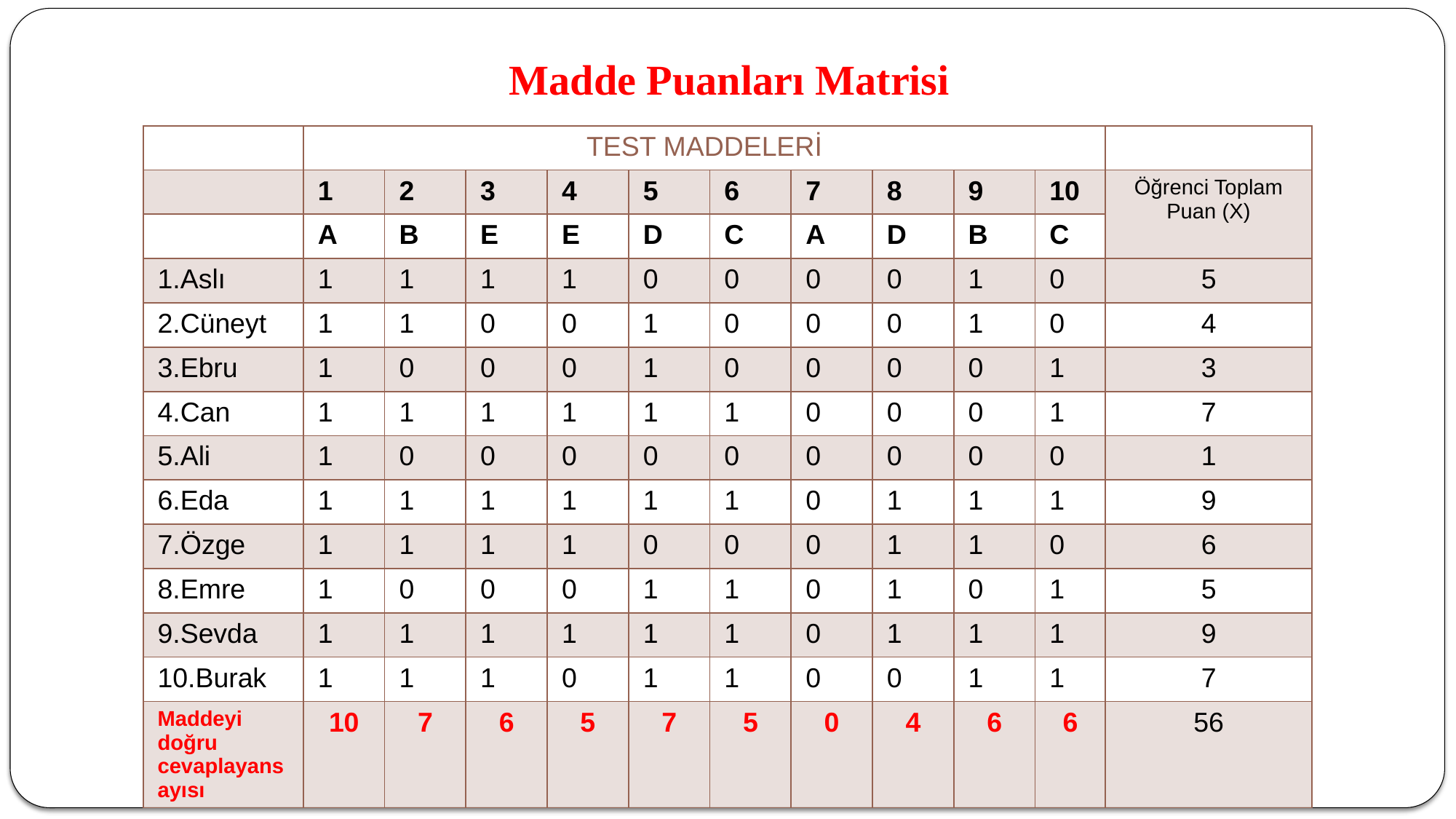

# Madde Puanları Matrisi
|  | TEST MADDELERİ |  |  |  |  |  |  |  |  |  |  |
| --- | --- | --- | --- | --- | --- | --- | --- | --- | --- | --- | --- |
|  | 1 | 2 | 3 | 4 | 5 | 6 | 7 | 8 | 9 | 10 | Öğrenci Toplam Puan (X) |
|  | A | B | E | E | D | C | A | D | B | C |  |
| 1.Aslı | 1 | 1 | 1 | 1 | 0 | 0 | 0 | 0 | 1 | 0 | 5 |
| 2.Cüneyt | 1 | 1 | 0 | 0 | 1 | 0 | 0 | 0 | 1 | 0 | 4 |
| 3.Ebru | 1 | 0 | 0 | 0 | 1 | 0 | 0 | 0 | 0 | 1 | 3 |
| 4.Can | 1 | 1 | 1 | 1 | 1 | 1 | 0 | 0 | 0 | 1 | 7 |
| 5.Ali | 1 | 0 | 0 | 0 | 0 | 0 | 0 | 0 | 0 | 0 | 1 |
| 6.Eda | 1 | 1 | 1 | 1 | 1 | 1 | 0 | 1 | 1 | 1 | 9 |
| 7.Özge | 1 | 1 | 1 | 1 | 0 | 0 | 0 | 1 | 1 | 0 | 6 |
| 8.Emre | 1 | 0 | 0 | 0 | 1 | 1 | 0 | 1 | 0 | 1 | 5 |
| 9.Sevda | 1 | 1 | 1 | 1 | 1 | 1 | 0 | 1 | 1 | 1 | 9 |
| 10.Burak | 1 | 1 | 1 | 0 | 1 | 1 | 0 | 0 | 1 | 1 | 7 |
| Maddeyi doğru cevaplayansayısı | 10 | 7 | 6 | 5 | 7 | 5 | 0 | 4 | 6 | 6 | 56 |